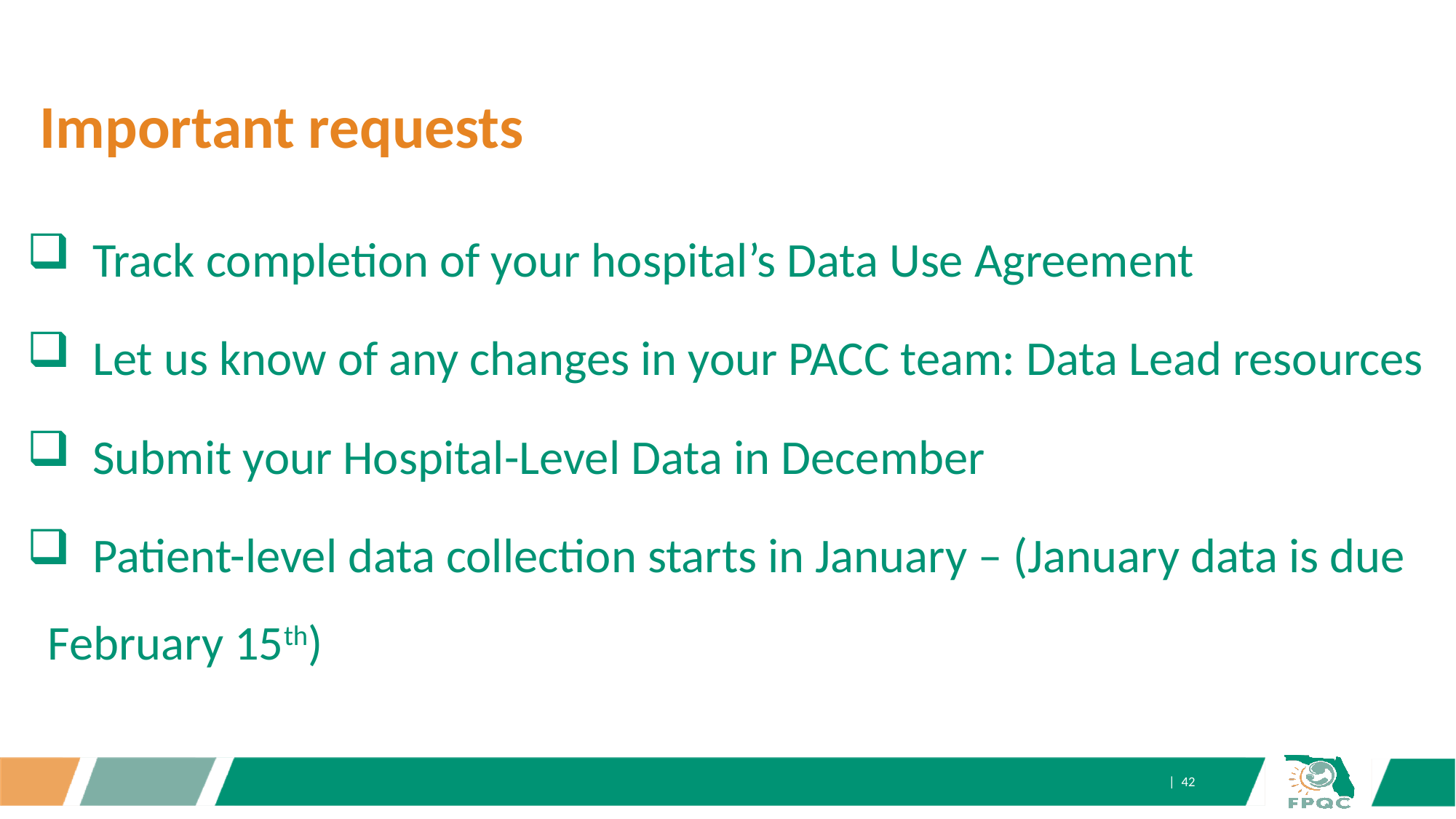

# Important requests
  Track completion of your hospital’s Data Use Agreement
  Let us know of any changes in your PACC team: Data Lead resources
  Submit your Hospital-Level Data in December
  Patient-level data collection starts in January – (January data is due February 15th)
|  42